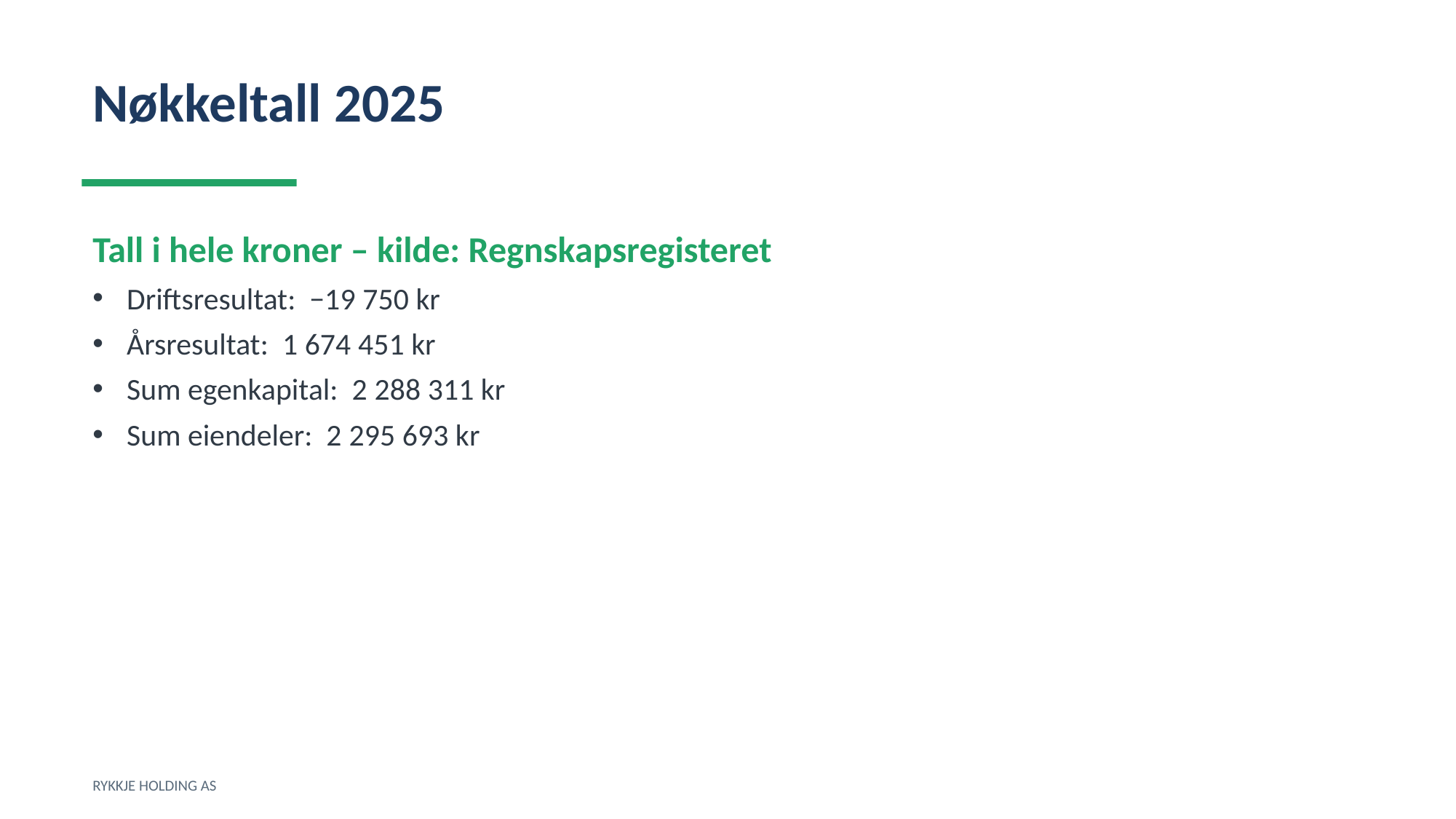

Nøkkeltall 2025

Tall i hele kroner – kilde: Regnskapsregisteret
Driftsresultat:  −19 750 kr
Årsresultat:  1 674 451 kr
Sum egenkapital:  2 288 311 kr
Sum eiendeler:  2 295 693 kr
RYKKJE HOLDING AS